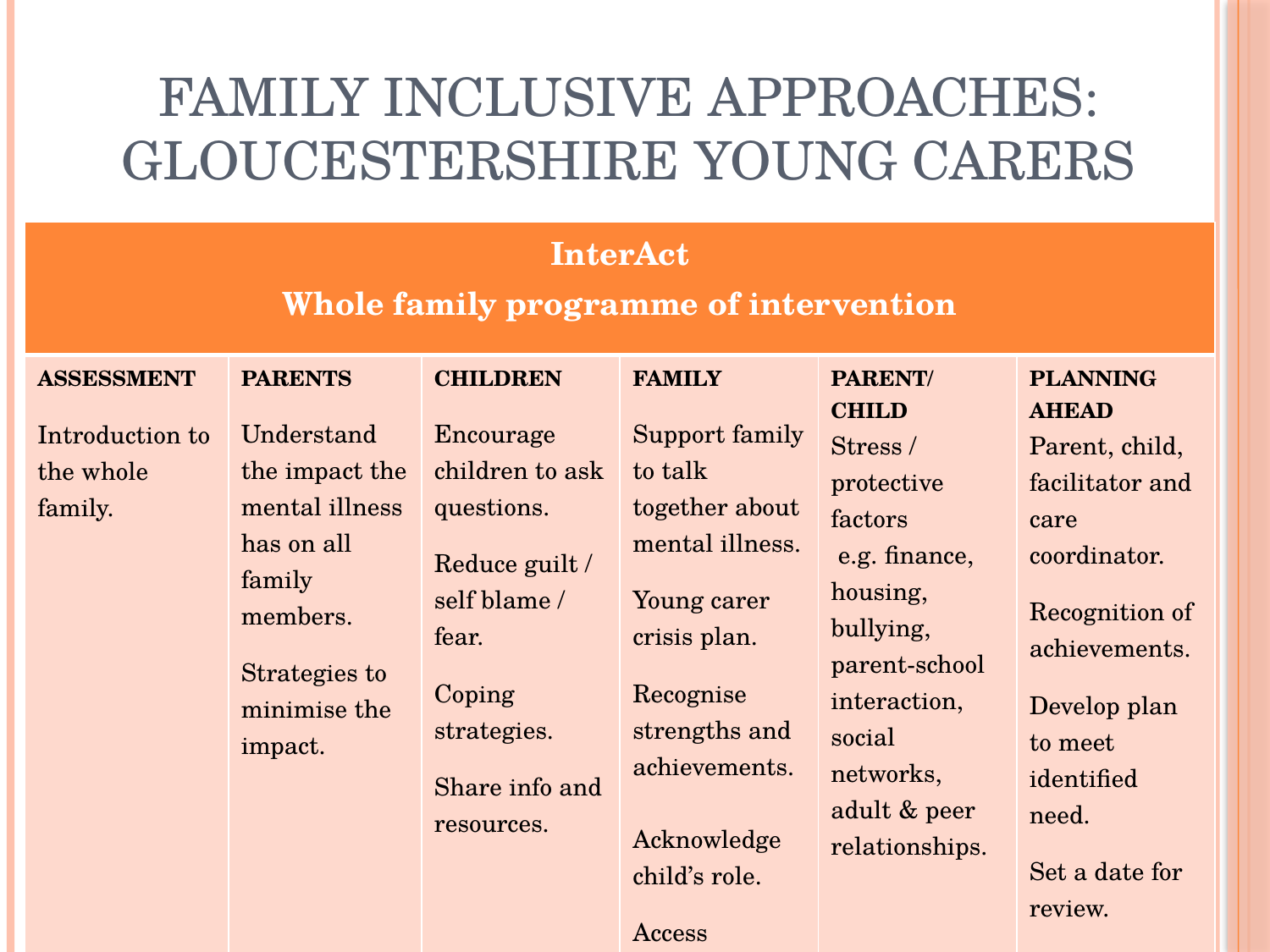

# Family inclusive approaches: Gloucestershire Young Carers
| InterAct Whole family programme of intervention |  |  |  |  |  |
| --- | --- | --- | --- | --- | --- |
| ASSESSMENT Introduction to the whole family. | PARENTS Understand the impact the mental illness has on all family members. Strategies to minimise the impact. | CHILDREN Encourage children to ask questions. Reduce guilt / self blame / fear. Coping strategies. Share info and resources. | FAMILY Support family to talk together about mental illness. Young carer crisis plan. Recognise strengths and achievements. Acknowledge child’s role. Access parent/child activity. | PARENT/ CHILD Stress / protective factors e.g. finance, housing, bullying, parent-school interaction, social networks, adult & peer relationships. | PLANNING AHEAD Parent, child, facilitator and care coordinator. Recognition of achievements. Develop plan to meet identified need. Set a date for review. |